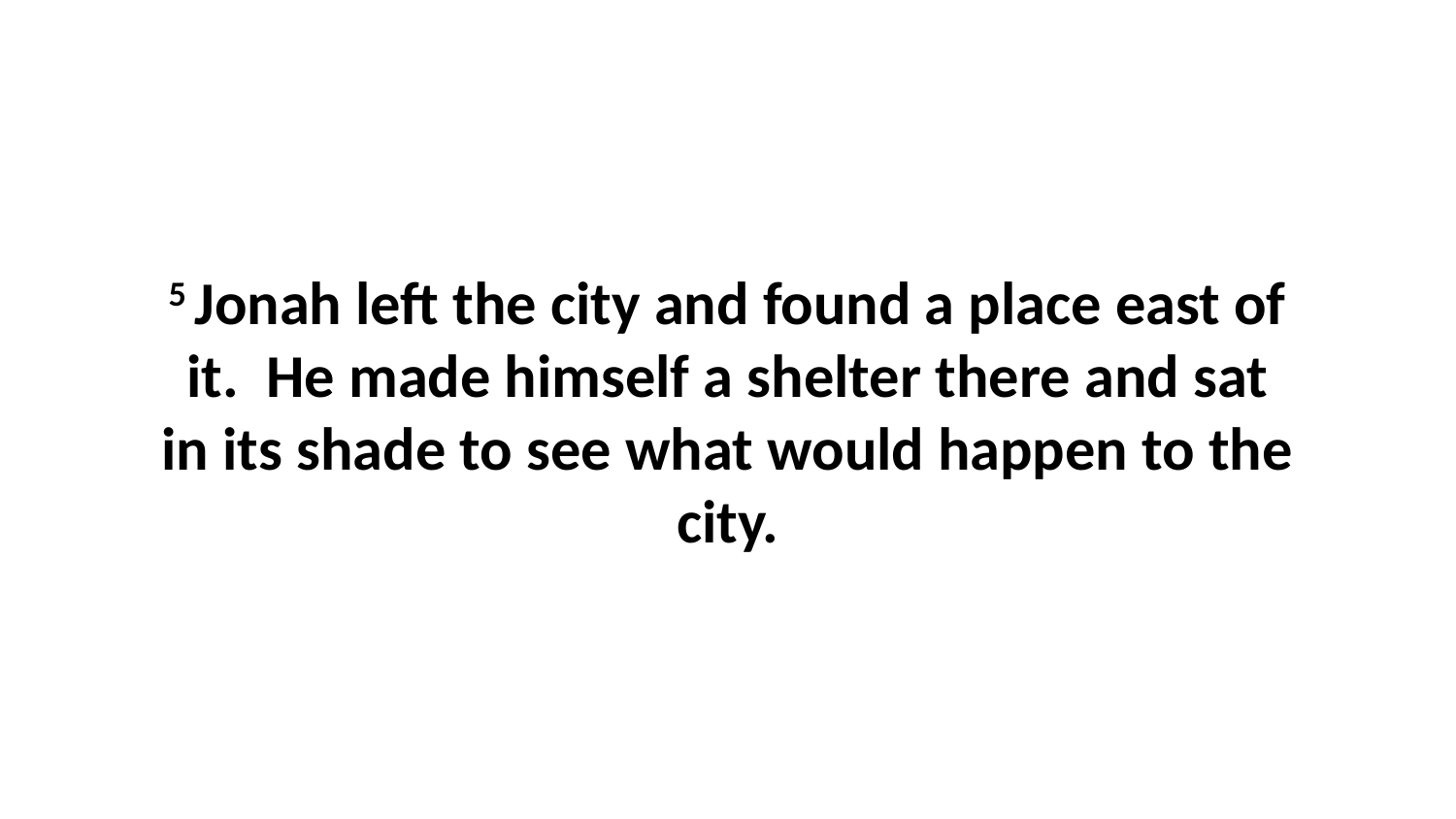

5 Jonah left the city and found a place east of it.  He made himself a shelter there and sat in its shade to see what would happen to the city.